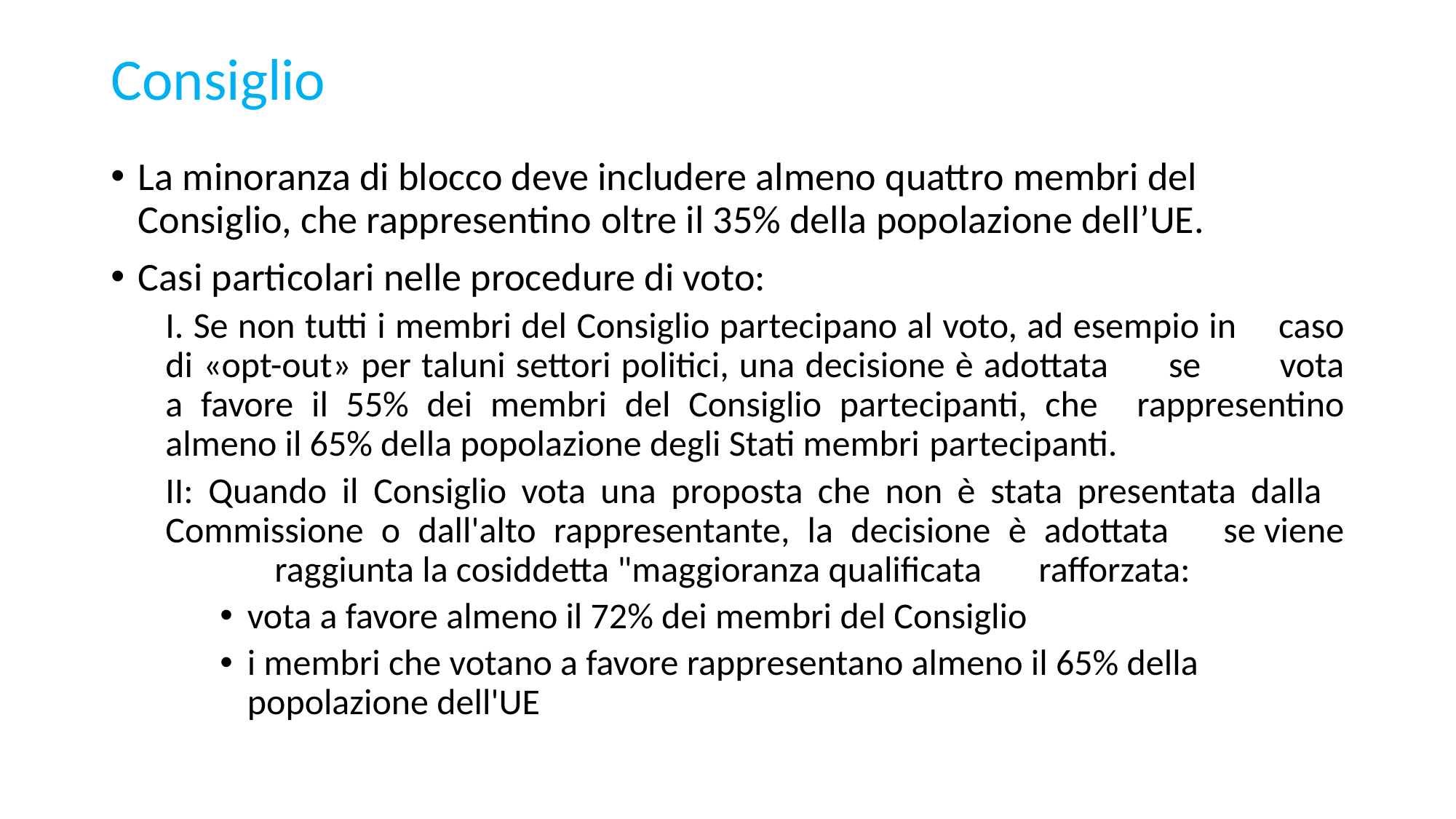

# Consiglio
La minoranza di blocco deve includere almeno quattro membri del Consiglio, che rappresentino oltre il 35% della popolazione dell’UE.
Casi particolari nelle procedure di voto:
I. Se non tutti i membri del Consiglio partecipano al voto, ad esempio in 	caso di «opt-out» per taluni settori politici, una decisione è adottata 	se 	vota a favore il 55% dei membri del Consiglio partecipanti, che 	rappresentino almeno il 65% della popolazione degli Stati membri 	partecipanti.
II: Quando il Consiglio vota una proposta che non è stata presentata dalla 	Commissione o dall'alto rappresentante, la decisione è adottata 	se viene 	raggiunta la cosiddetta "maggioranza qualificata 	rafforzata:
vota a favore almeno il 72% dei membri del Consiglio
i membri che votano a favore rappresentano almeno il 65% della popolazione dell'UE